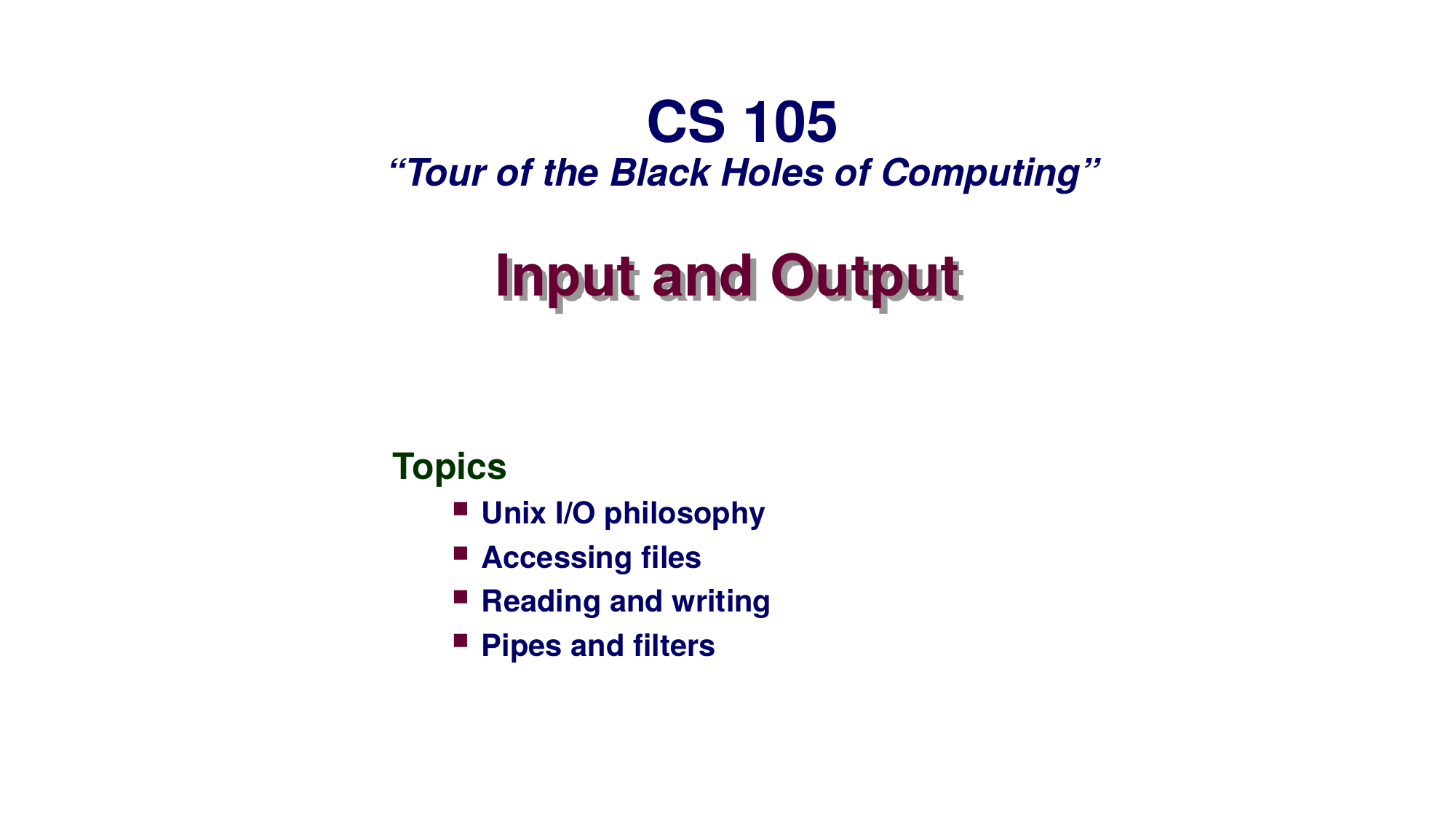

CS 105
“Tour of the Black Holes of Computing”
# Input and Output
Topics
Unix I/O philosophy
Accessing files
Reading and writing
Pipes and filters